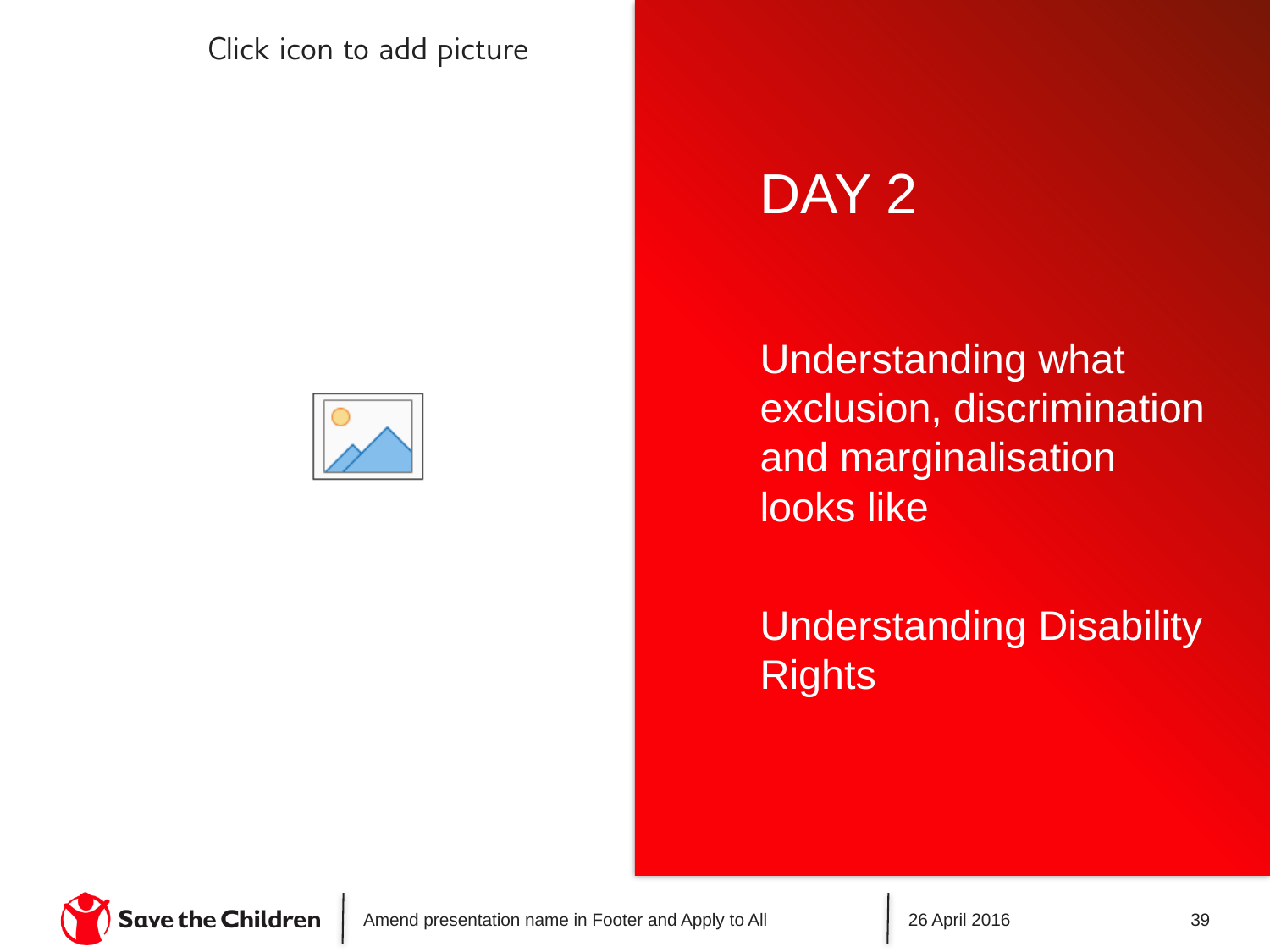

# DAY 2
Understanding what exclusion, discrimination and marginalisation looks like

Understanding Disability Rights
Amend presentation name in Footer and Apply to All
26 April 2016
39